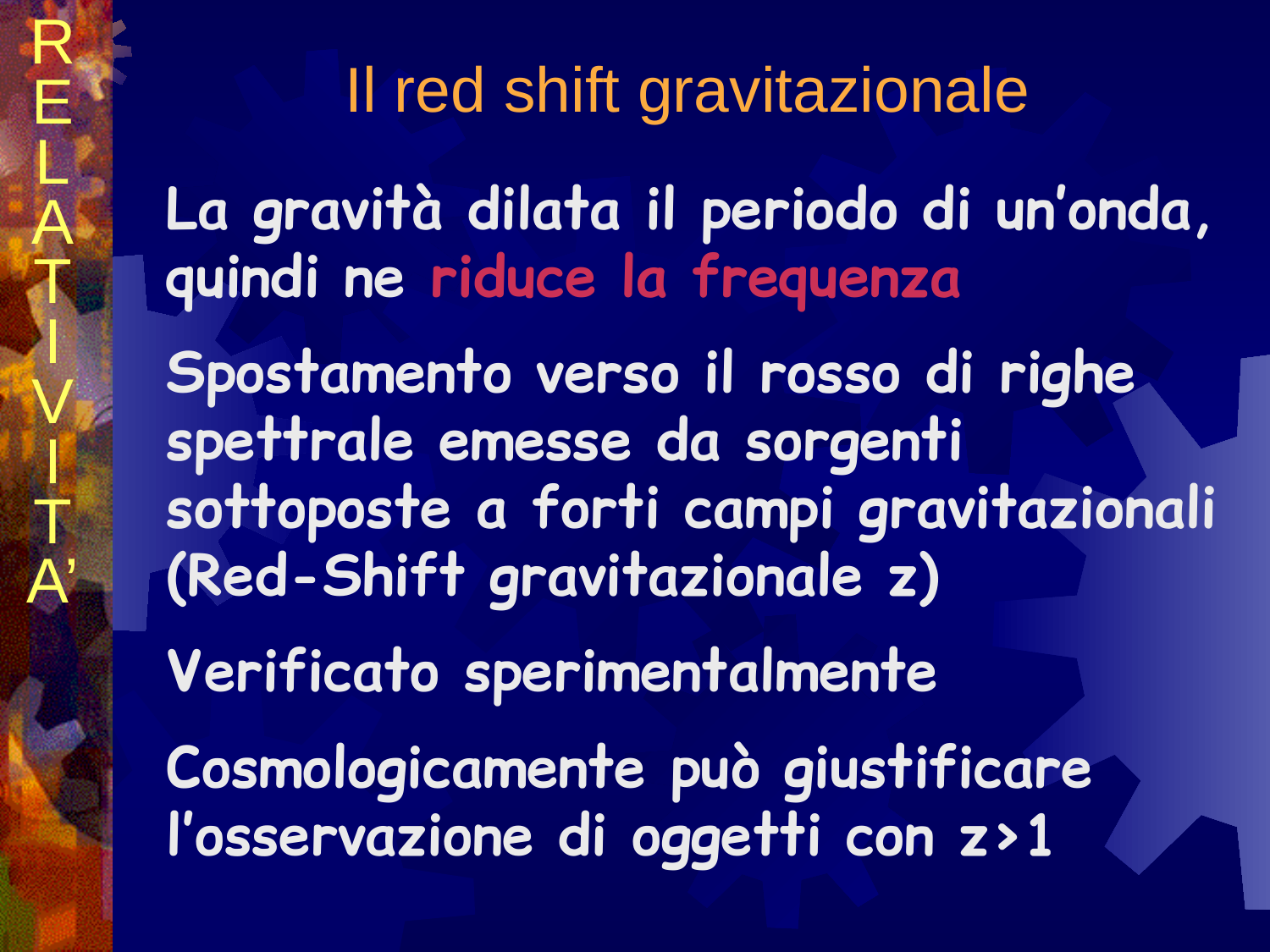

R
E
L
A
T
I
V
I
T
A’
Il red shift gravitazionale
La gravità dilata il periodo di un’onda, quindi ne riduce la frequenza
Spostamento verso il rosso di righe spettrale emesse da sorgenti sottoposte a forti campi gravitazionali (Red-Shift gravitazionale z)
Verificato sperimentalmente
Cosmologicamente può giustificare l’osservazione di oggetti con z>1